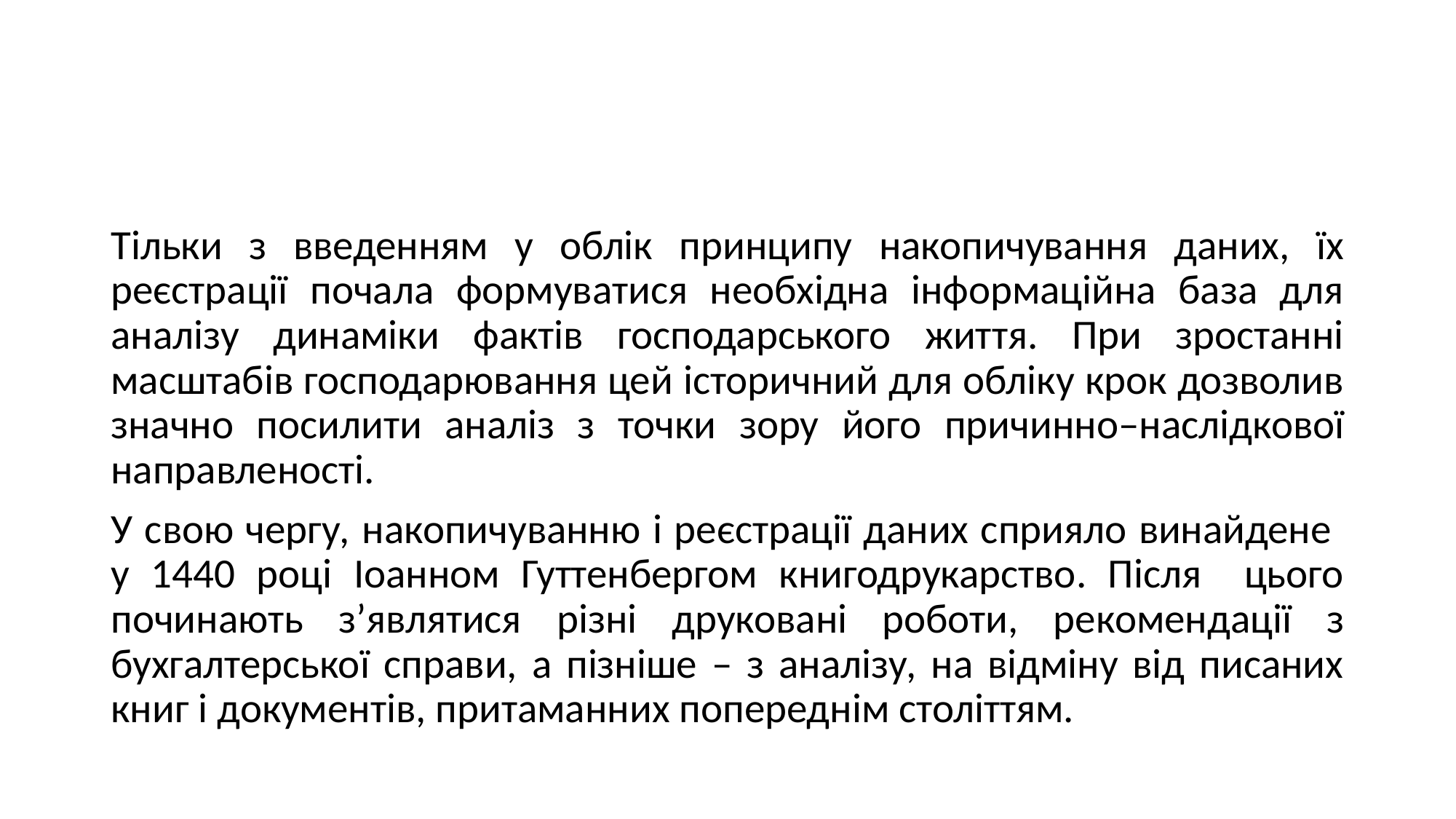

#
Тільки з введенням у облік принципу накопичування даних, їх реєстрації почала формуватися необхідна інформаційна база для аналізу динаміки фактів господарського життя. При зростанні масштабів господарювання цей історичний для обліку крок дозволив значно посилити аналіз з точки зору його причинно–наслідкової направленості.
У свою чергу, накопичуванню і реєстрації даних сприяло винайдене  у 1440 році Іоанном Гуттенбергом книгодрукарство. Після  цього починають з’являтися різні друковані роботи, рекомендації з бухгалтерської справи, а пізніше – з аналізу, на відміну від писаних книг і документів, притаманних попереднім століттям.